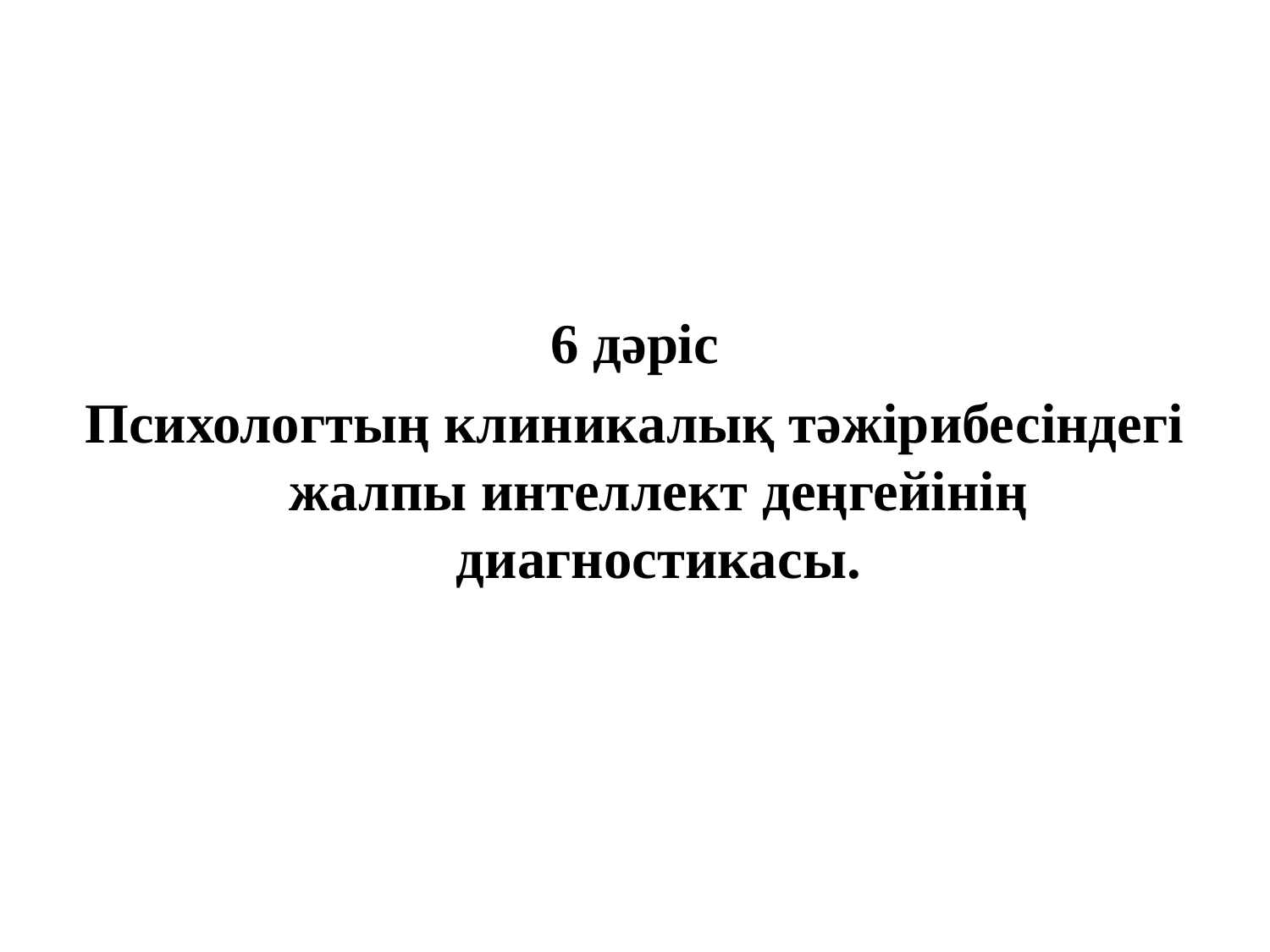

6 дәріс
Психологтың клиникалық тәжірибесіндегі жалпы интеллект деңгейінің диагностикасы.